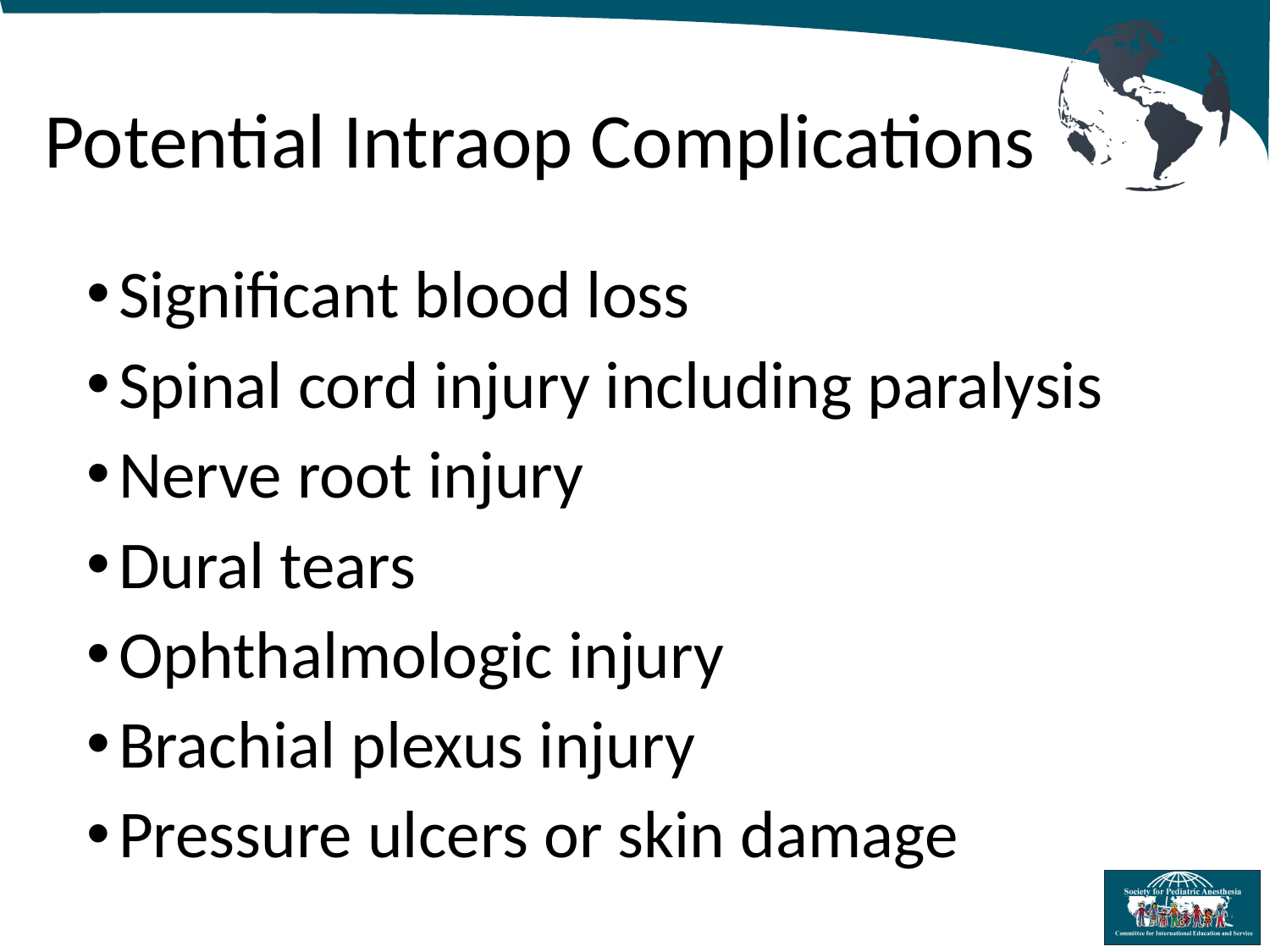

# Potential Intraop Complications
Significant blood loss
Spinal cord injury including paralysis
Nerve root injury
Dural tears
Ophthalmologic injury
Brachial plexus injury
Pressure ulcers or skin damage